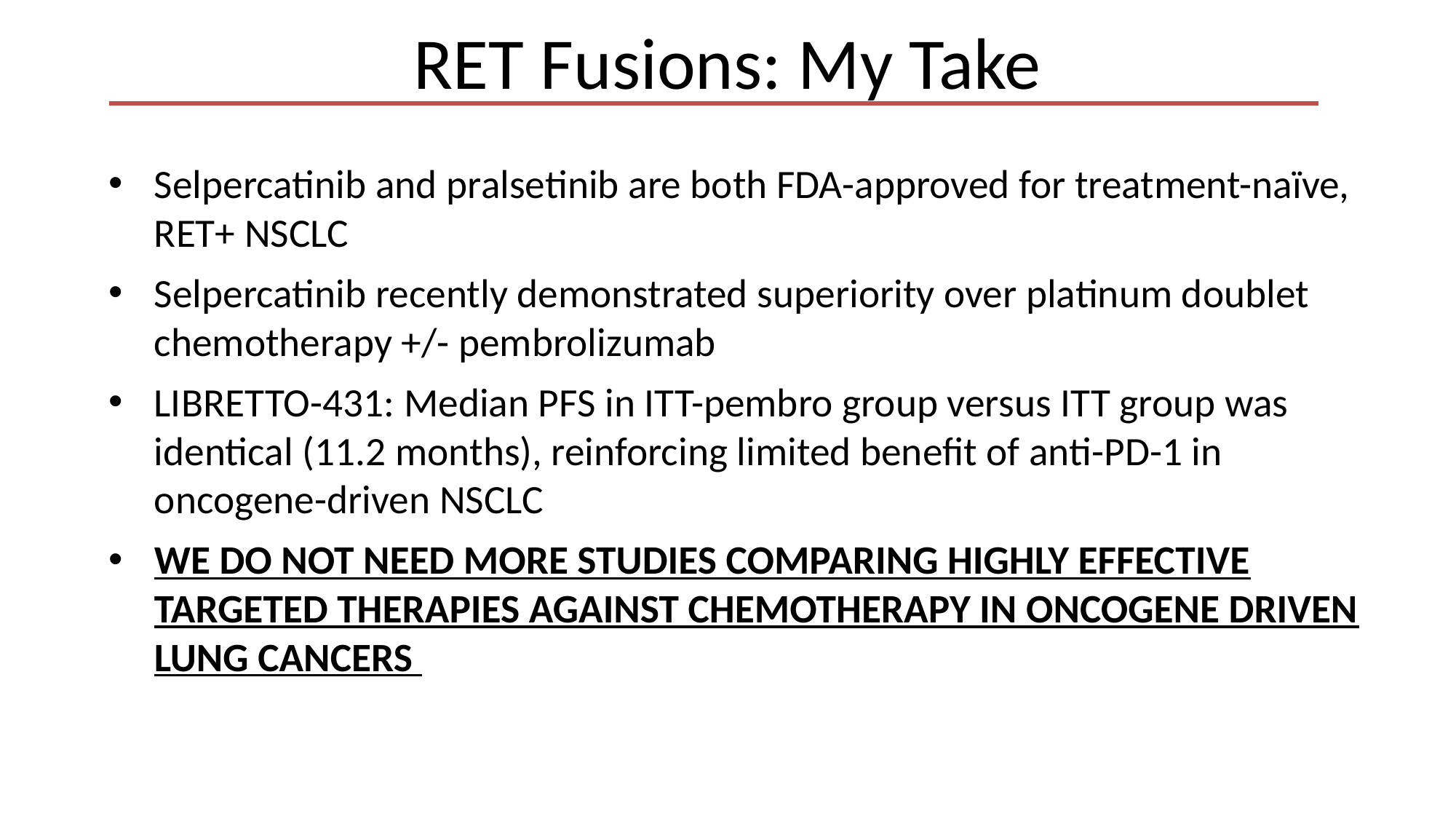

RET Fusions: My Take
Selpercatinib and pralsetinib are both FDA-approved for treatment-naïve, RET+ NSCLC
Selpercatinib recently demonstrated superiority over platinum doublet chemotherapy +/- pembrolizumab
LIBRETTO-431: Median PFS in ITT-pembro group versus ITT group was identical (11.2 months), reinforcing limited benefit of anti-PD-1 in oncogene-driven NSCLC
WE DO NOT NEED MORE STUDIES COMPARING HIGHLY EFFECTIVE TARGETED THERAPIES AGAINST CHEMOTHERAPY IN ONCOGENE DRIVEN LUNG CANCERS